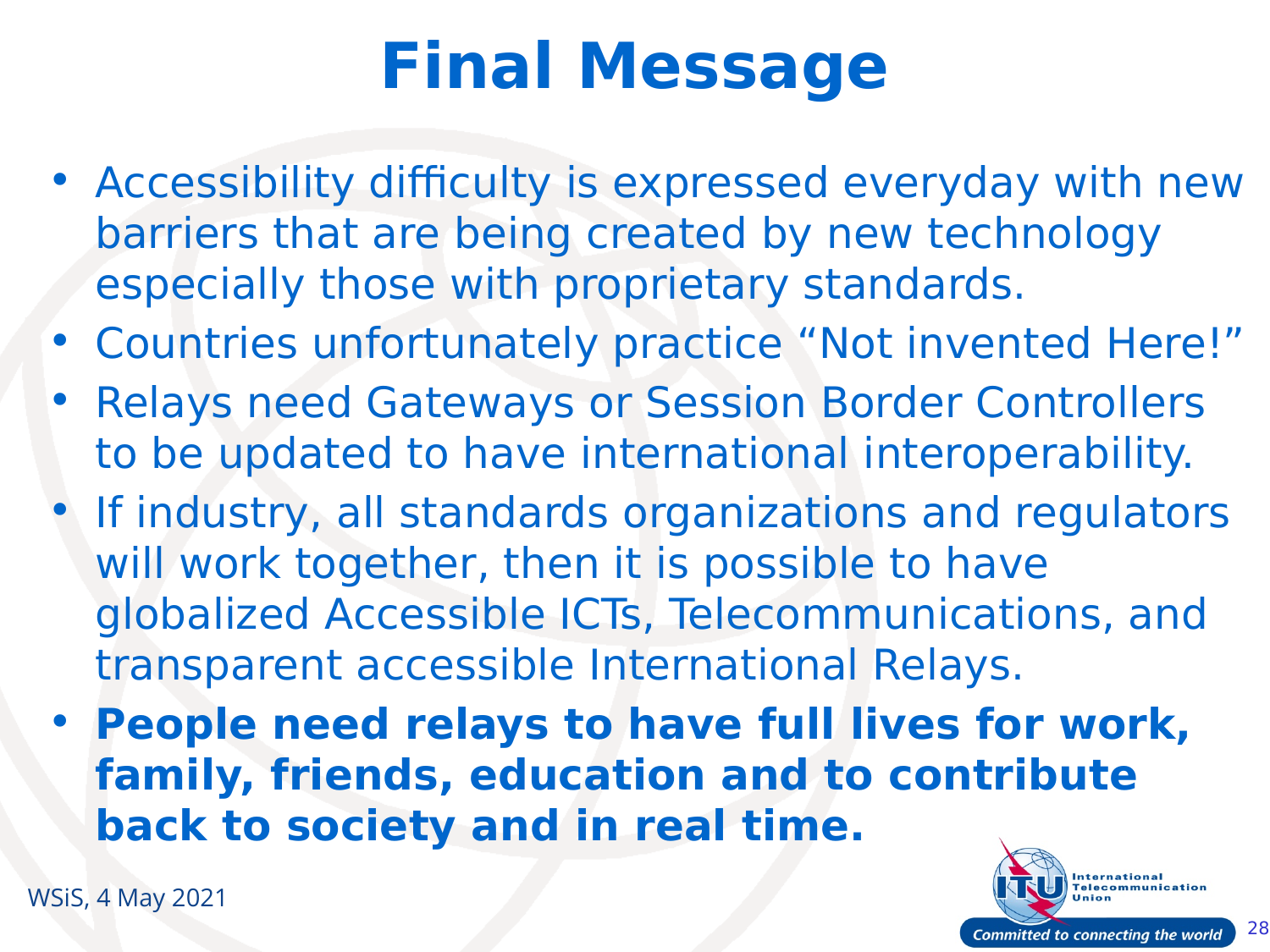

# Final Message
Accessibility difficulty is expressed everyday with new barriers that are being created by new technology especially those with proprietary standards.
Countries unfortunately practice “Not invented Here!”
Relays need Gateways or Session Border Controllers to be updated to have international interoperability.
If industry, all standards organizations and regulators will work together, then it is possible to have globalized Accessible ICTs, Telecommunications, and  transparent accessible International Relays.
People need relays to have full lives for work, family, friends, education and to contribute back to society and in real time.

WSiS, 4 May 2021
28